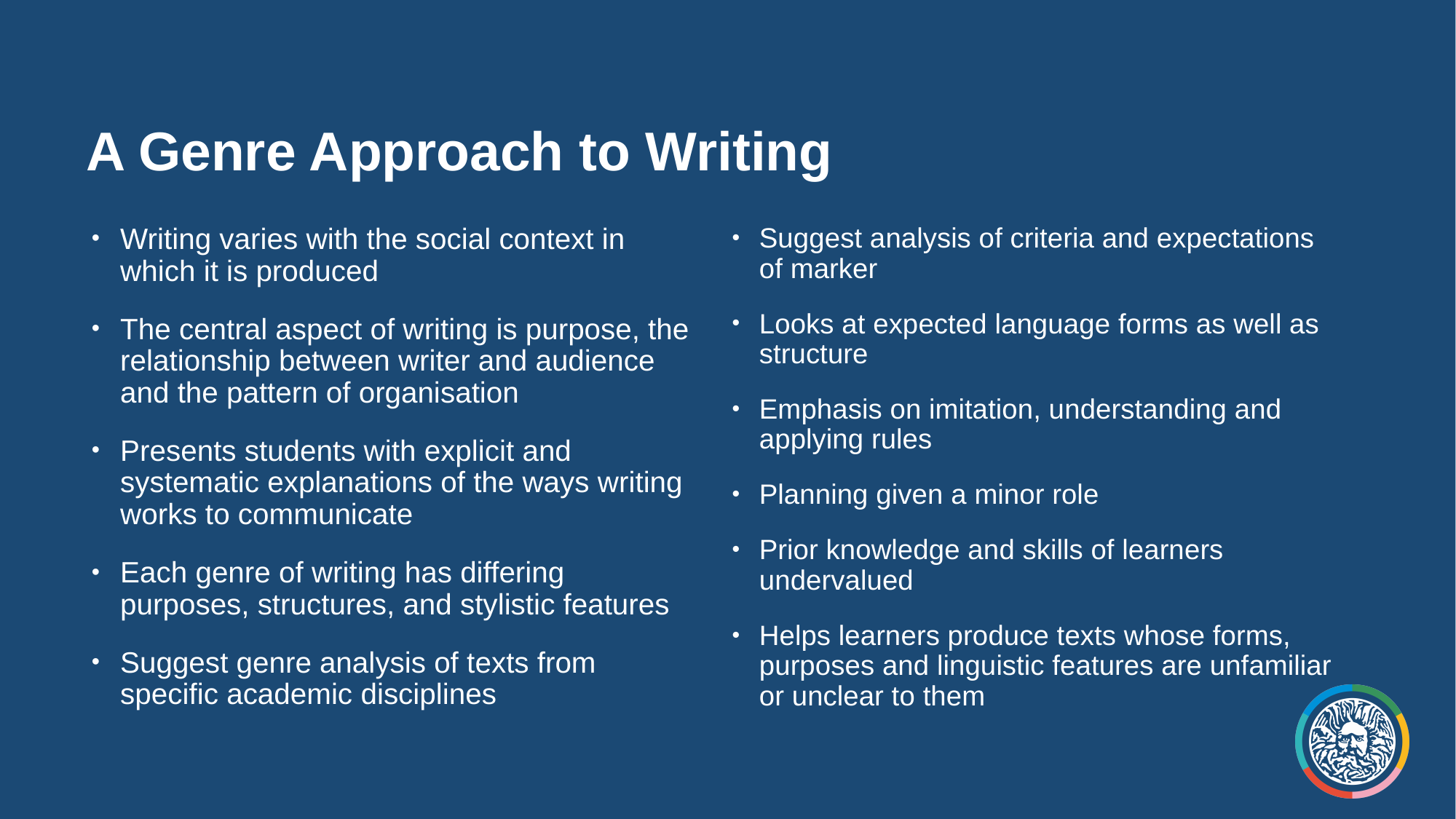

# A Genre Approach to Writing
Writing varies with the social context in which it is produced
The central aspect of writing is purpose, the relationship between writer and audience and the pattern of organisation
Presents students with explicit and systematic explanations of the ways writing works to communicate
Each genre of writing has differing purposes, structures, and stylistic features
Suggest genre analysis of texts from specific academic disciplines

Suggest analysis of criteria and expectations of marker
Looks at expected language forms as well as structure
Emphasis on imitation, understanding and applying rules
Planning given a minor role
Prior knowledge and skills of learners undervalued
Helps learners produce texts whose forms, purposes and linguistic features are unfamiliar or unclear to them